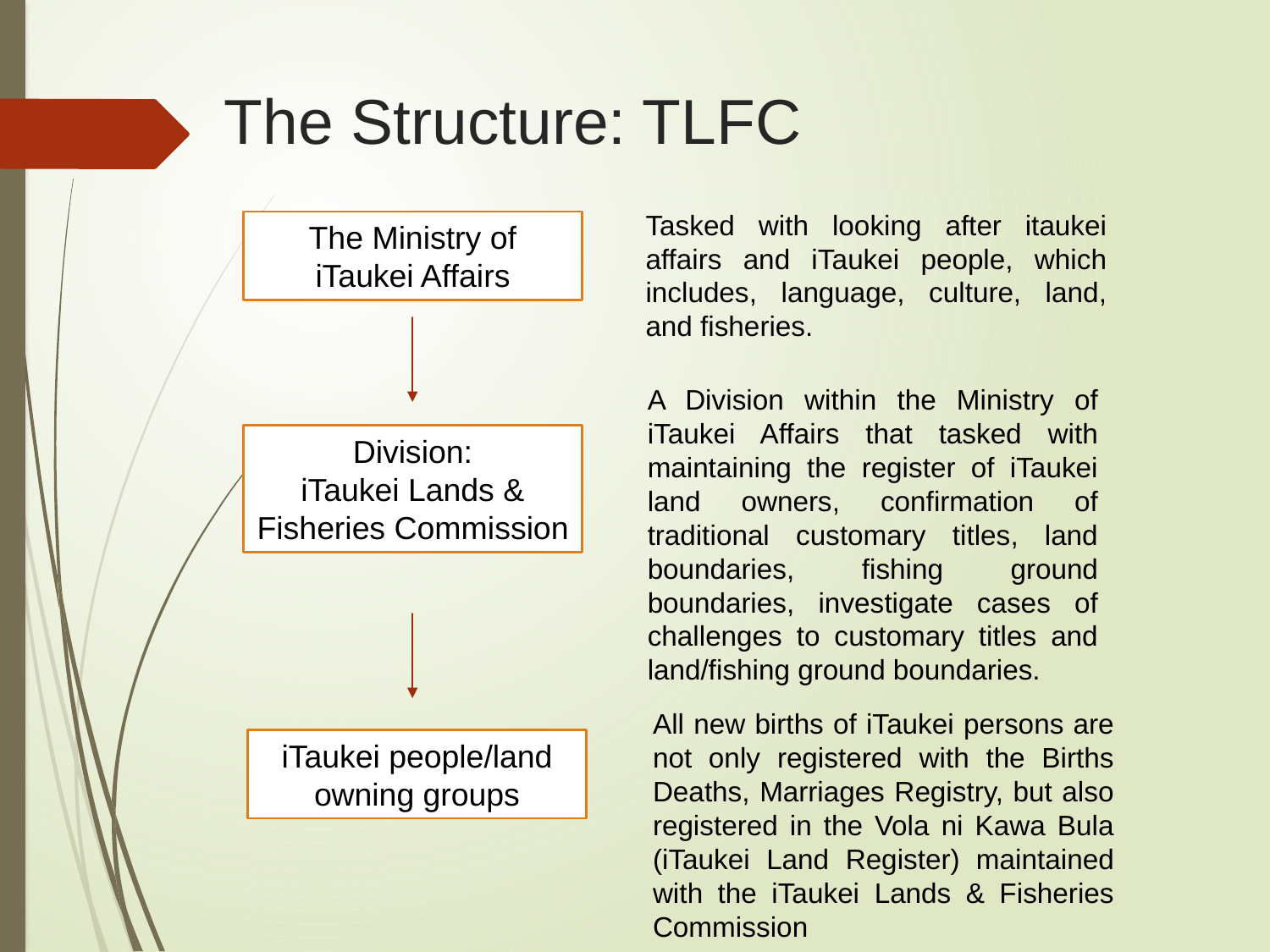

# The Structure: TLFC
Tasked with looking after itaukei affairs and iTaukei people, which includes, language, culture, land, and fisheries.
The Ministry of iTaukei Affairs
A Division within the Ministry of iTaukei Affairs that tasked with maintaining the register of iTaukei land owners, confirmation of traditional customary titles, land boundaries, fishing ground boundaries, investigate cases of challenges to customary titles and land/fishing ground boundaries.
Division:
iTaukei Lands & Fisheries Commission
All new births of iTaukei persons are not only registered with the Births Deaths, Marriages Registry, but also registered in the Vola ni Kawa Bula (iTaukei Land Register) maintained with the iTaukei Lands & Fisheries Commission
iTaukei people/land owning groups